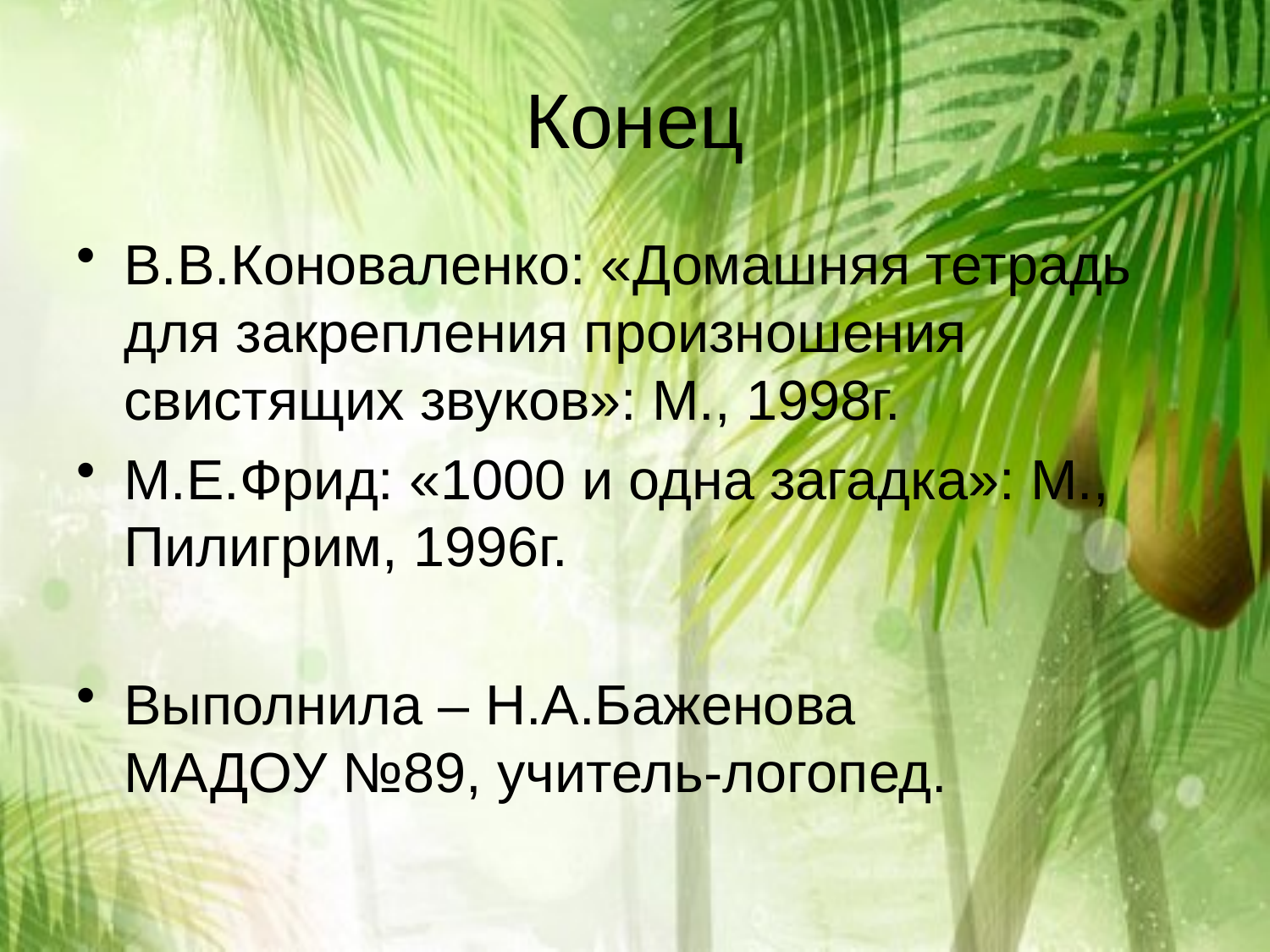

# Конец
В.В.Коноваленко: «Домашняя тетрадь для закрепления произношения свистящих звуков»: М., 1998г.
М.Е.Фрид: «1000 и одна загадка»: М., Пилигрим, 1996г.

Выполнила – Н.А.Баженова          МАДОУ №89, учитель-логопед.